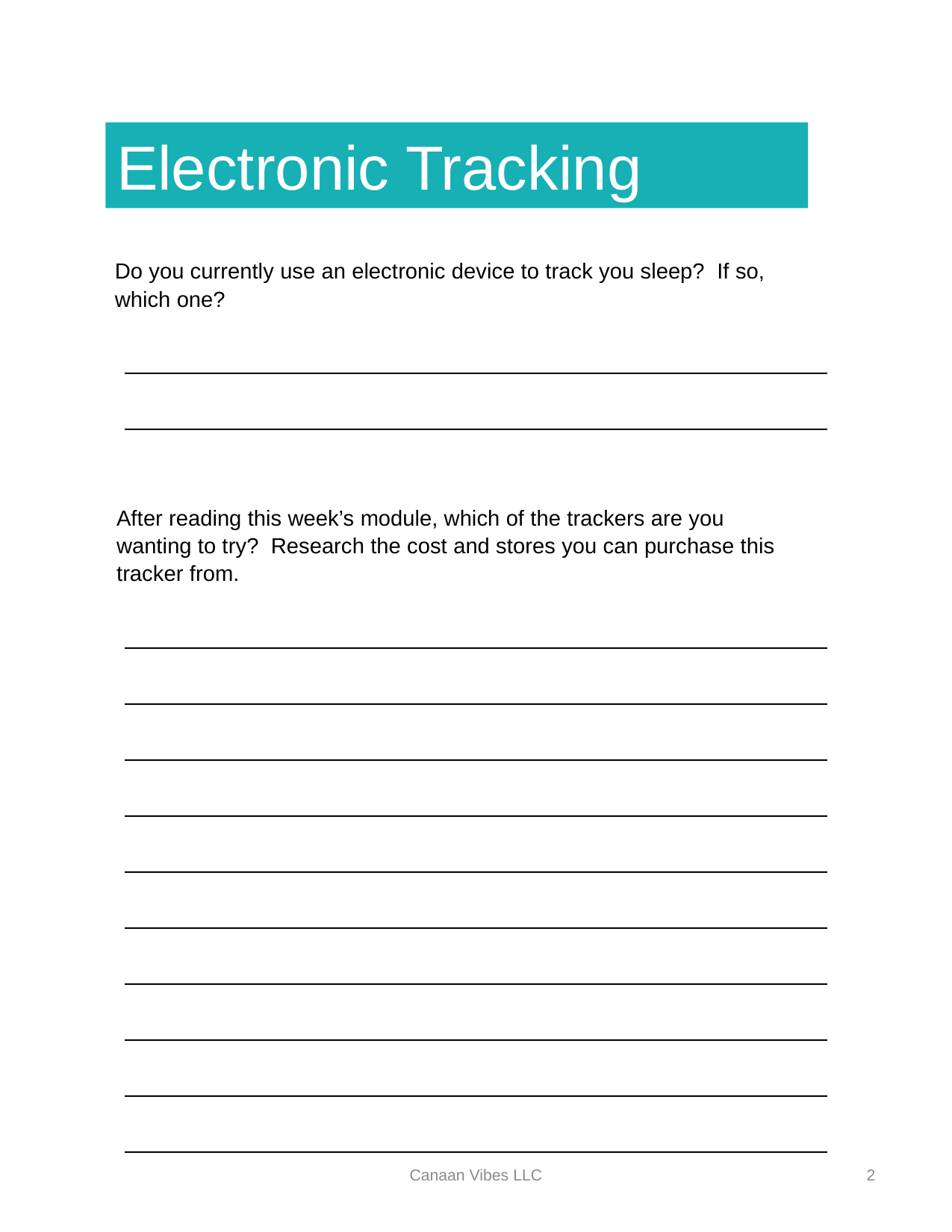

Electronic Tracking
Do you currently use an electronic device to track you sleep?  If so, which one?
|  |
| --- |
|  |
After reading this week’s module, which of the trackers are you wanting to try?  Research the cost and stores you can purchase this tracker from.
|  |
| --- |
|  |
|  |
|  |
|  |
|  |
|  |
|  |
|  |
|  |
Canaan Vibes LLC
2